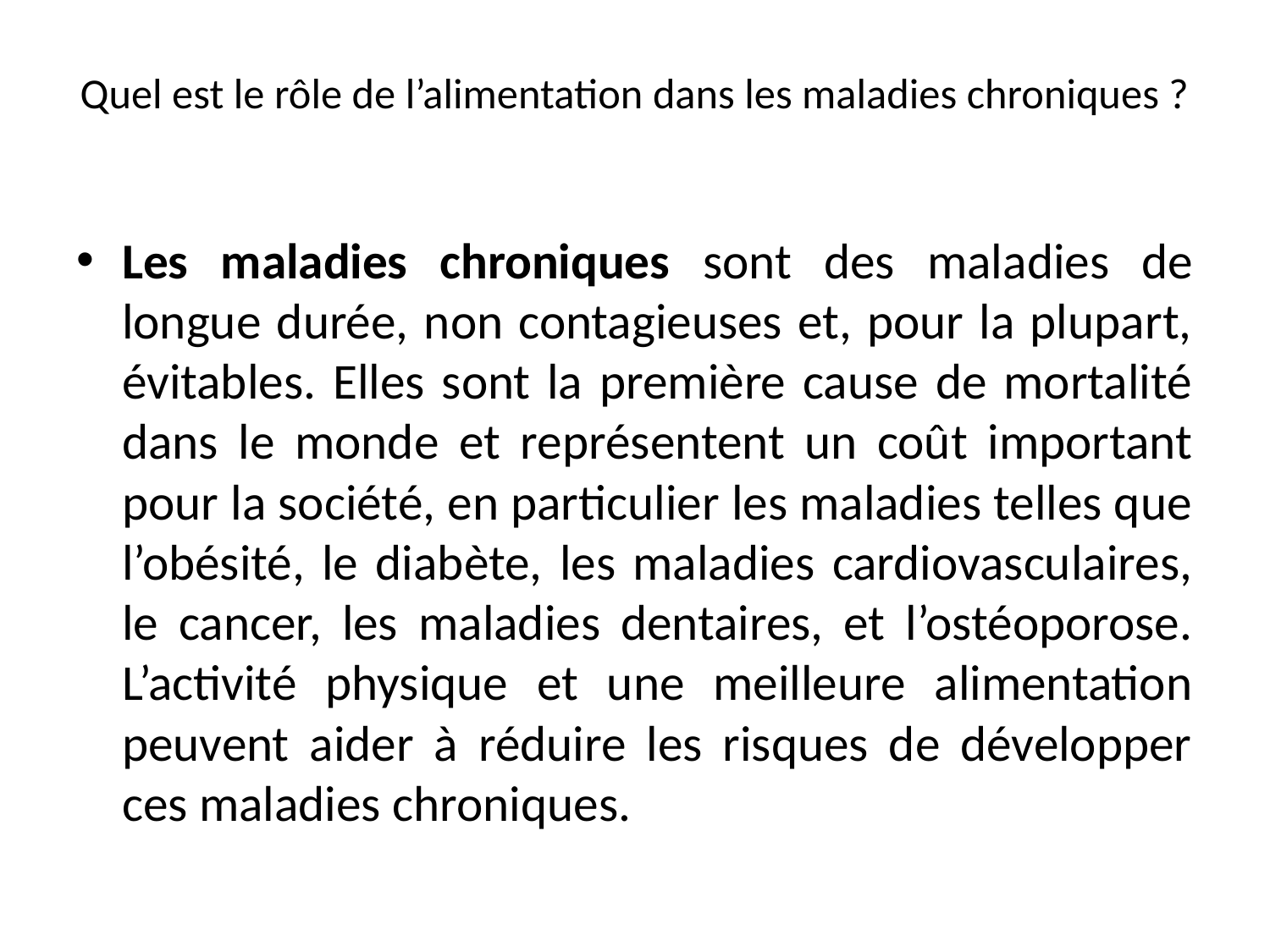

# Quel est le rôle de l’alimentation dans les maladies chroniques ?
Les maladies chroniques sont des maladies de longue durée, non contagieuses et, pour la plupart, évitables. Elles sont la première cause de mortalité dans le monde et représentent un coût important pour la société, en particulier les maladies telles que l’obésité, le diabète, les maladies cardiovasculaires, le cancer, les maladies dentaires, et l’ostéoporose. L’activité physique et une meilleure alimentation peuvent aider à réduire les risques de développer ces maladies chroniques.